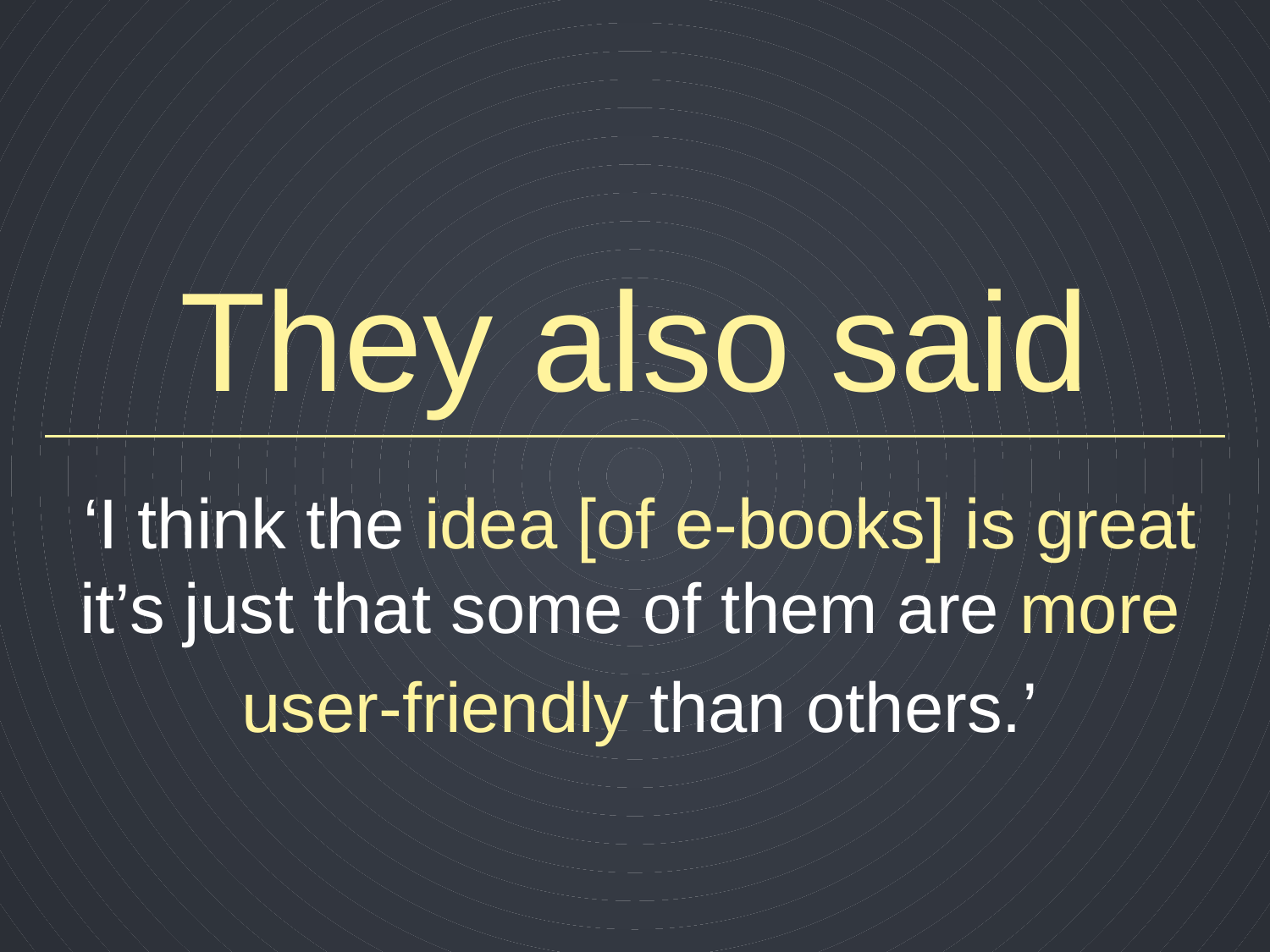

# They also said
‘I think the idea [of e-books] is great it’s just that some of them are more
user-friendly than others.’